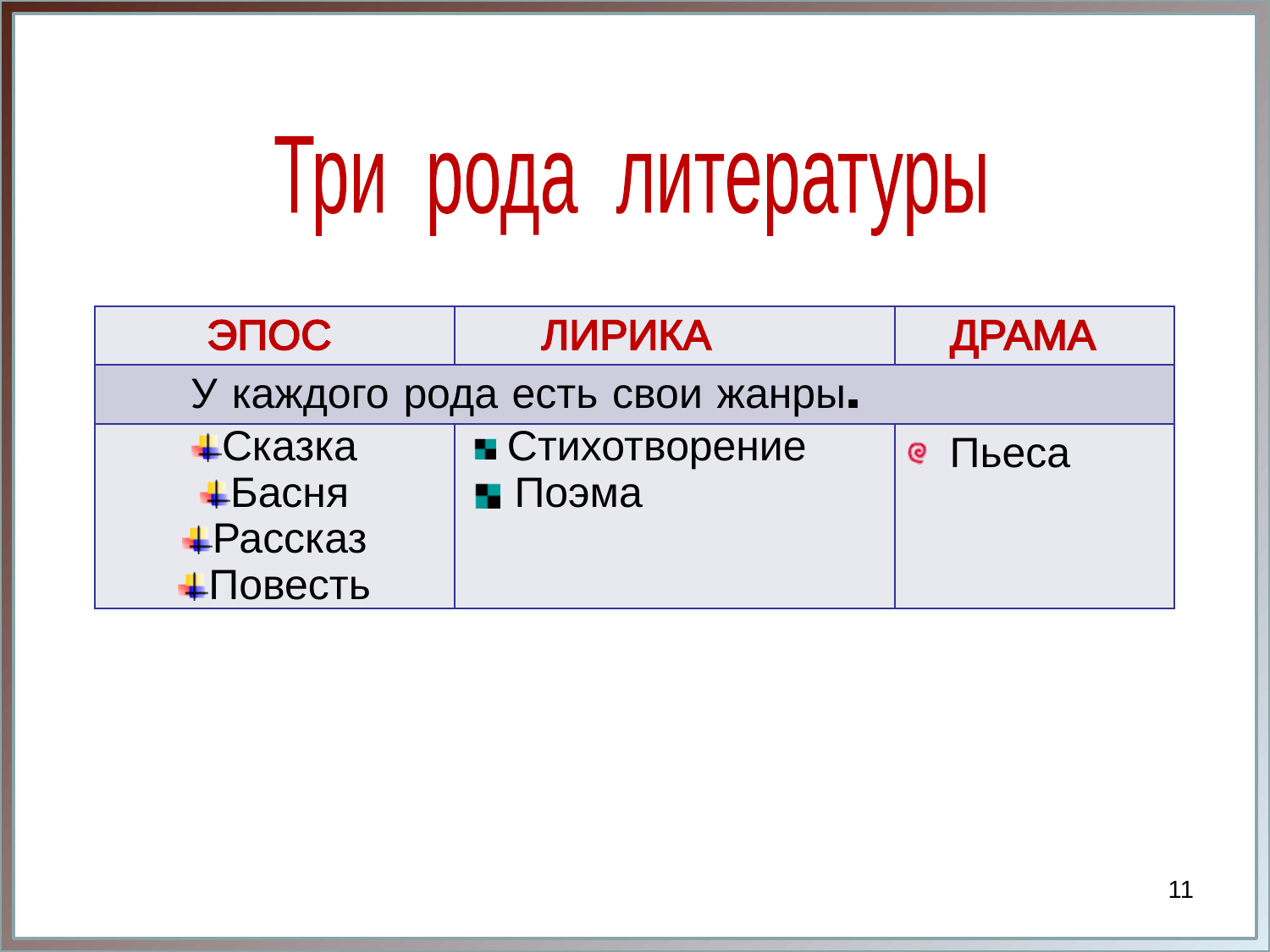

Три  рода  литературы
| ЭПОС | ЛИРИКА | ДРАМА |
| --- | --- | --- |
| У каждого рода есть свои жанры. |  |  |
| Сказка Басня Рассказ Повесть | Стихотворение Поэма | Пьеса |
11